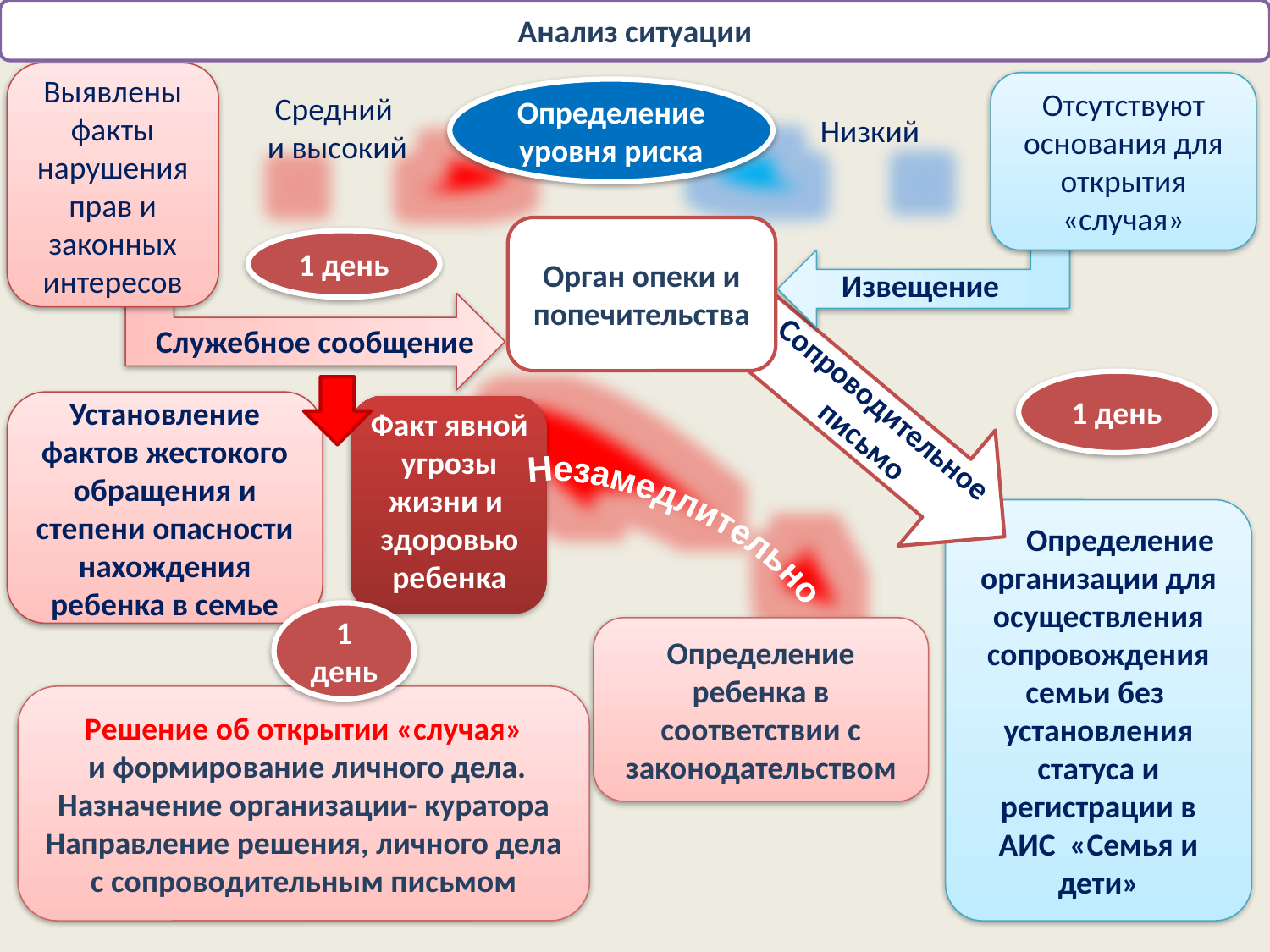

Анализ ситуации
Выявлены факты нарушения прав и законных интересов

Отсутствуют основания для открытия «случая»
Определение уровня риска
Средний
и высокий

Низкий

Орган опеки и попечительства
1 день

Извещение
Служебное сообщение
1 день

Сопроводительное
письмо
Установление фактов жестокого обращения и степени опасности нахождения ребенка в семье

Факт явной
угрозы жизни и
здоровью ребенка

Незамедлительно
       Определение  организации для осуществления сопровождения семьи без  установления статуса и регистрации в АИС  «Семья и дети»
1 день
Определение ребенка в соответствии с законодательством

Решение об открытии «случая»
 и формирование личного дела.
Назначение организации- куратора
Направление решения, личного дела с сопроводительным письмом